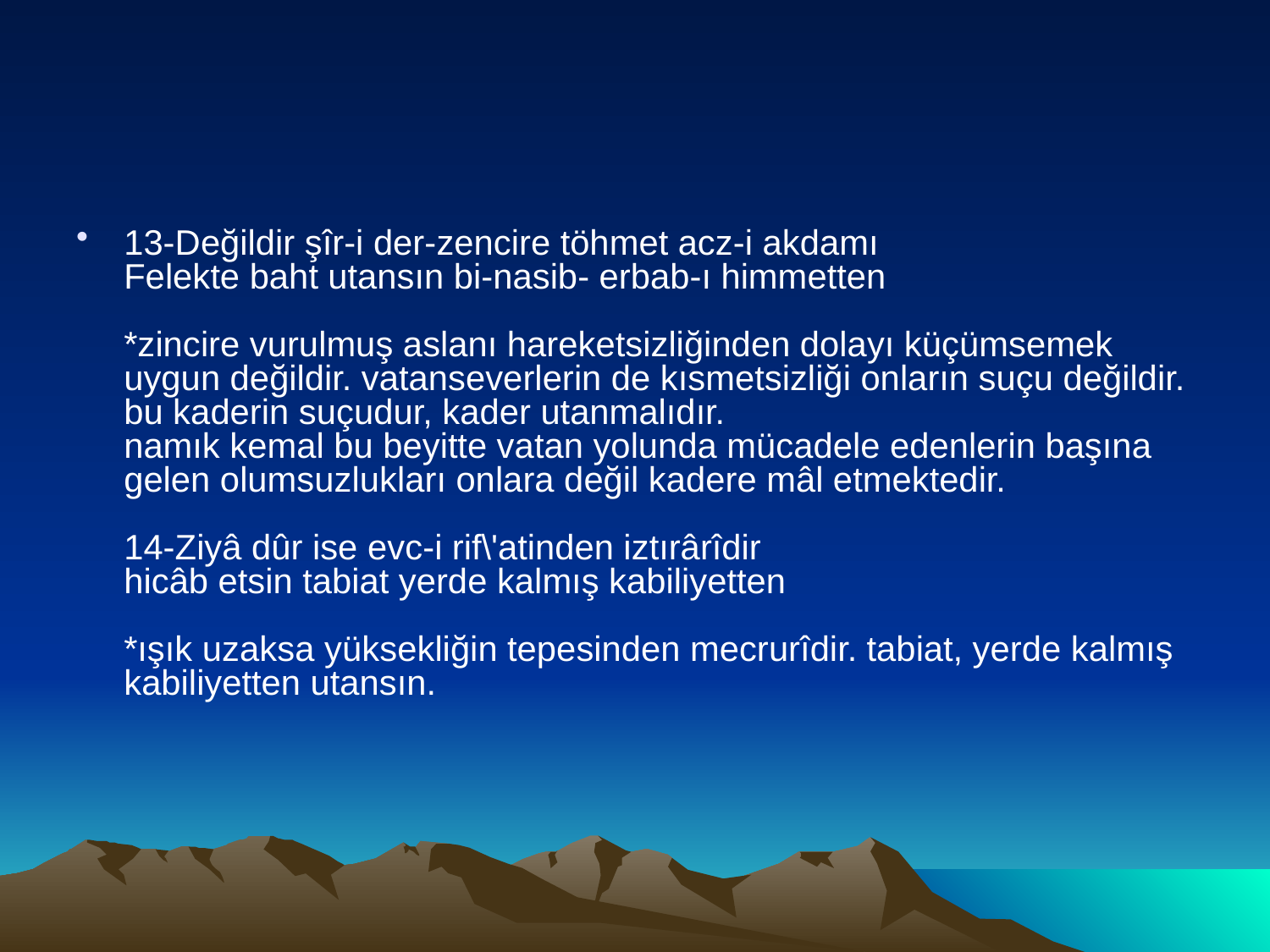

#
13-Değildir şîr-i der-zencire töhmet acz-i akdamı
Felekte baht utansın bi-nasib- erbab-ı himmetten
*zincire vurulmuş aslanı hareketsizliğinden dolayı küçümsemek uygun değildir. vatanseverlerin de kısmetsizliği onların suçu değildir. bu kaderin suçudur, kader utanmalıdır.
namık kemal bu beyitte vatan yolunda mücadele edenlerin başına gelen olumsuzlukları onlara değil kadere mâl etmektedir.
14-Ziyâ dûr ise evc-i rif\'atinden iztırârîdir
hicâb etsin tabiat yerde kalmış kabiliyetten
*ışık uzaksa yüksekliğin tepesinden mecrurîdir. tabiat, yerde kalmış kabiliyetten utansın.